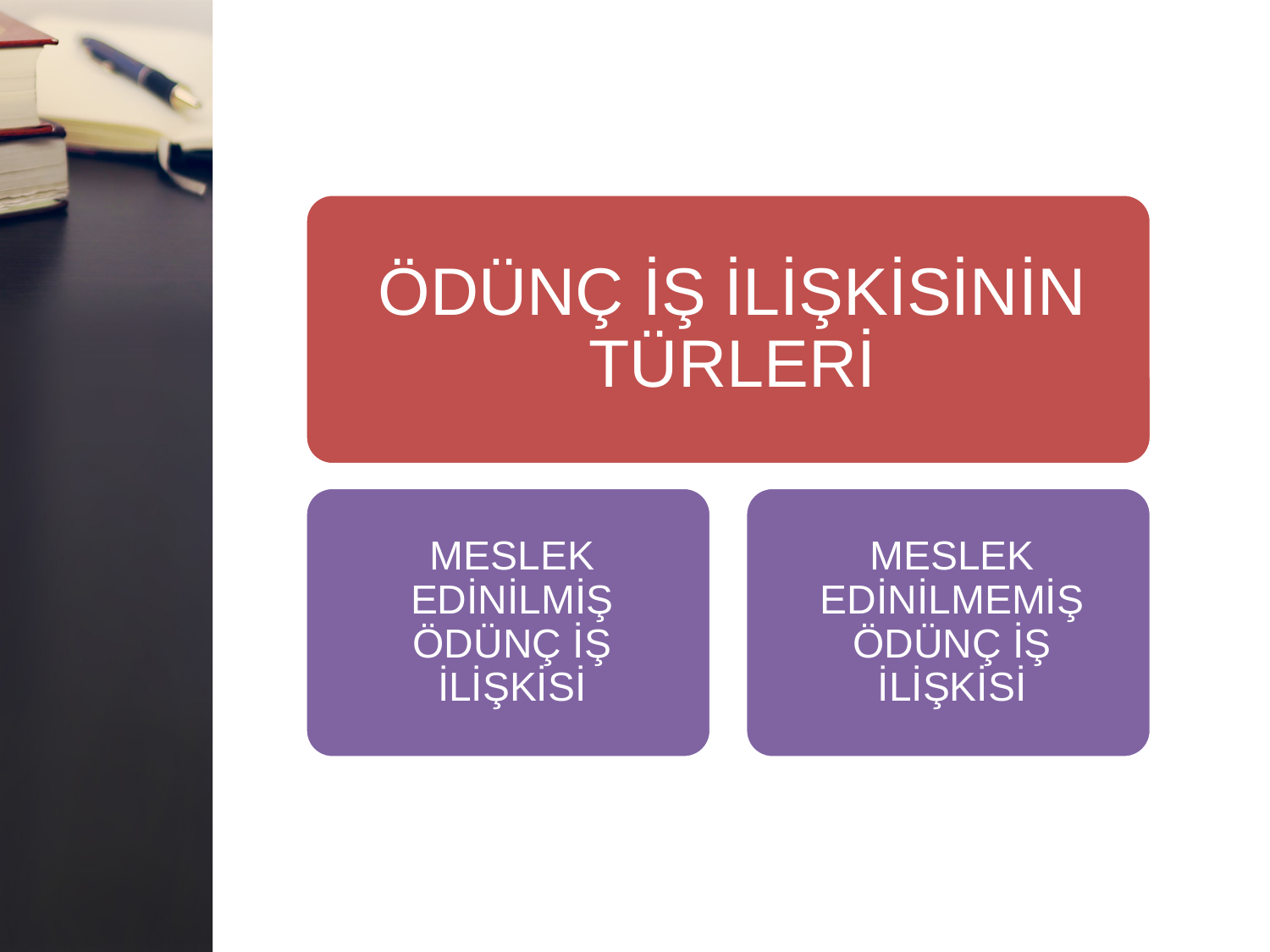

ÖDÜNÇ İŞ İLİŞKİSİNİN TÜRLERİ
MESLEK EDİNİLMİŞ ÖDÜNÇ İŞ İLİŞKİSİ
MESLEK EDİNİLMEMİŞ ÖDÜNÇ İŞ İLİŞKİSİ